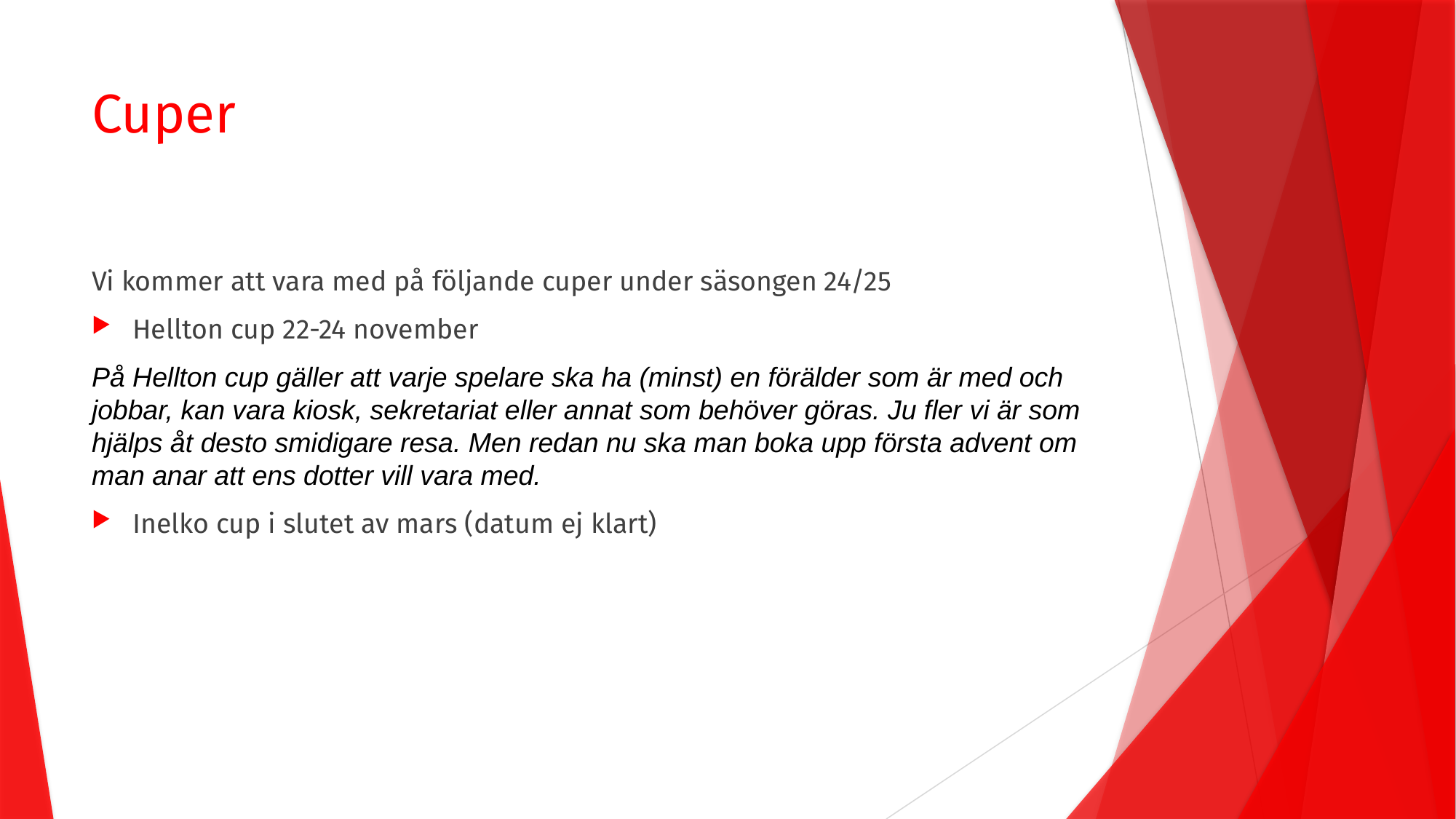

# Cuper
Vi kommer att vara med på följande cuper under säsongen 24/25
Hellton cup 22-24 november
På Hellton cup gäller att varje spelare ska ha (minst) en förälder som är med och jobbar, kan vara kiosk, sekretariat eller annat som behöver göras. Ju fler vi är som hjälps åt desto smidigare resa. Men redan nu ska man boka upp första advent om man anar att ens dotter vill vara med.
Inelko cup i slutet av mars (datum ej klart)